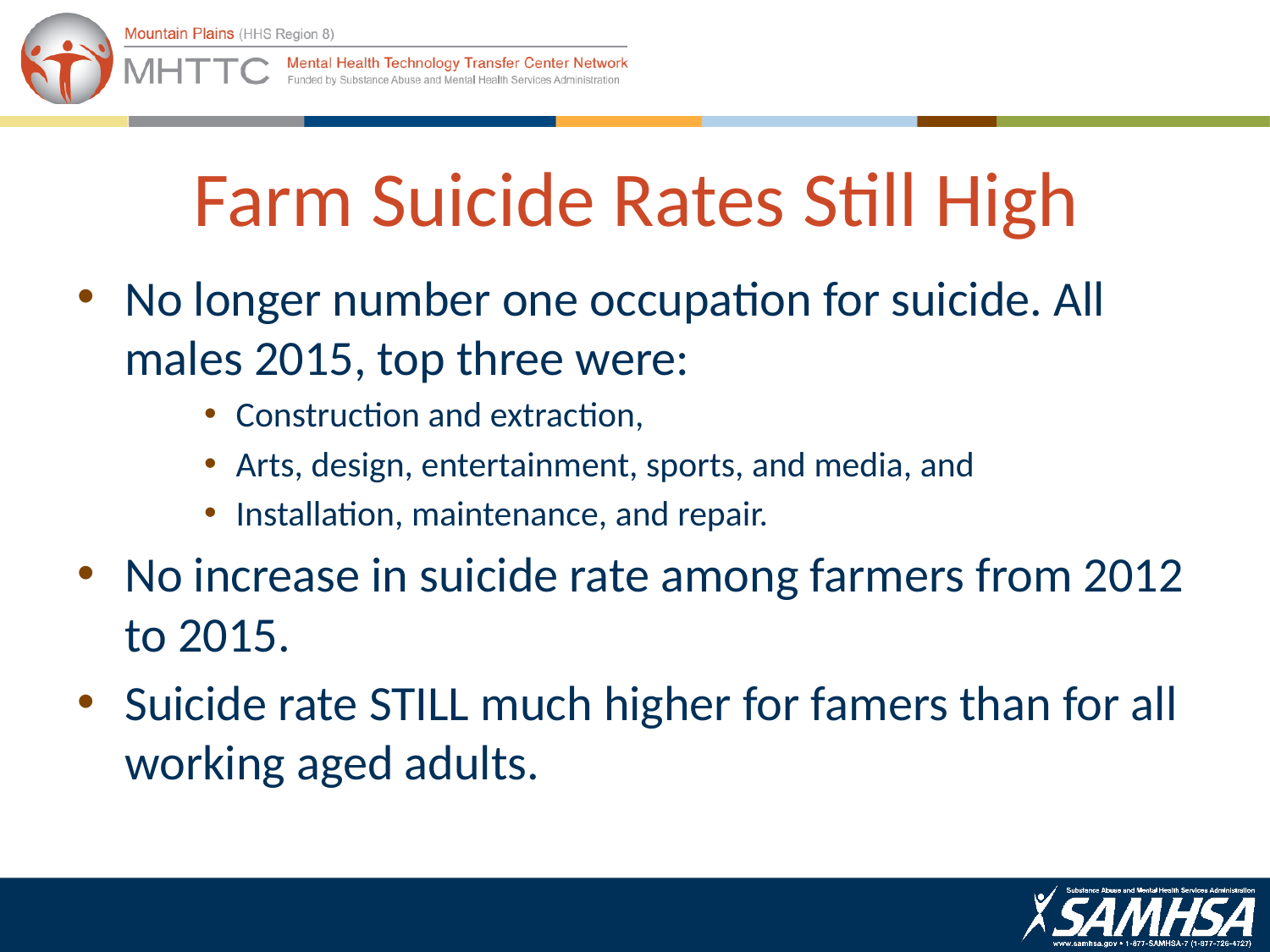

# Farm Suicide Rates Still High
No longer number one occupation for suicide. All males 2015, top three were:
Construction and extraction,
Arts, design, entertainment, sports, and media, and
Installation, maintenance, and repair.
No increase in suicide rate among farmers from 2012 to 2015.
Suicide rate STILL much higher for famers than for all working aged adults.